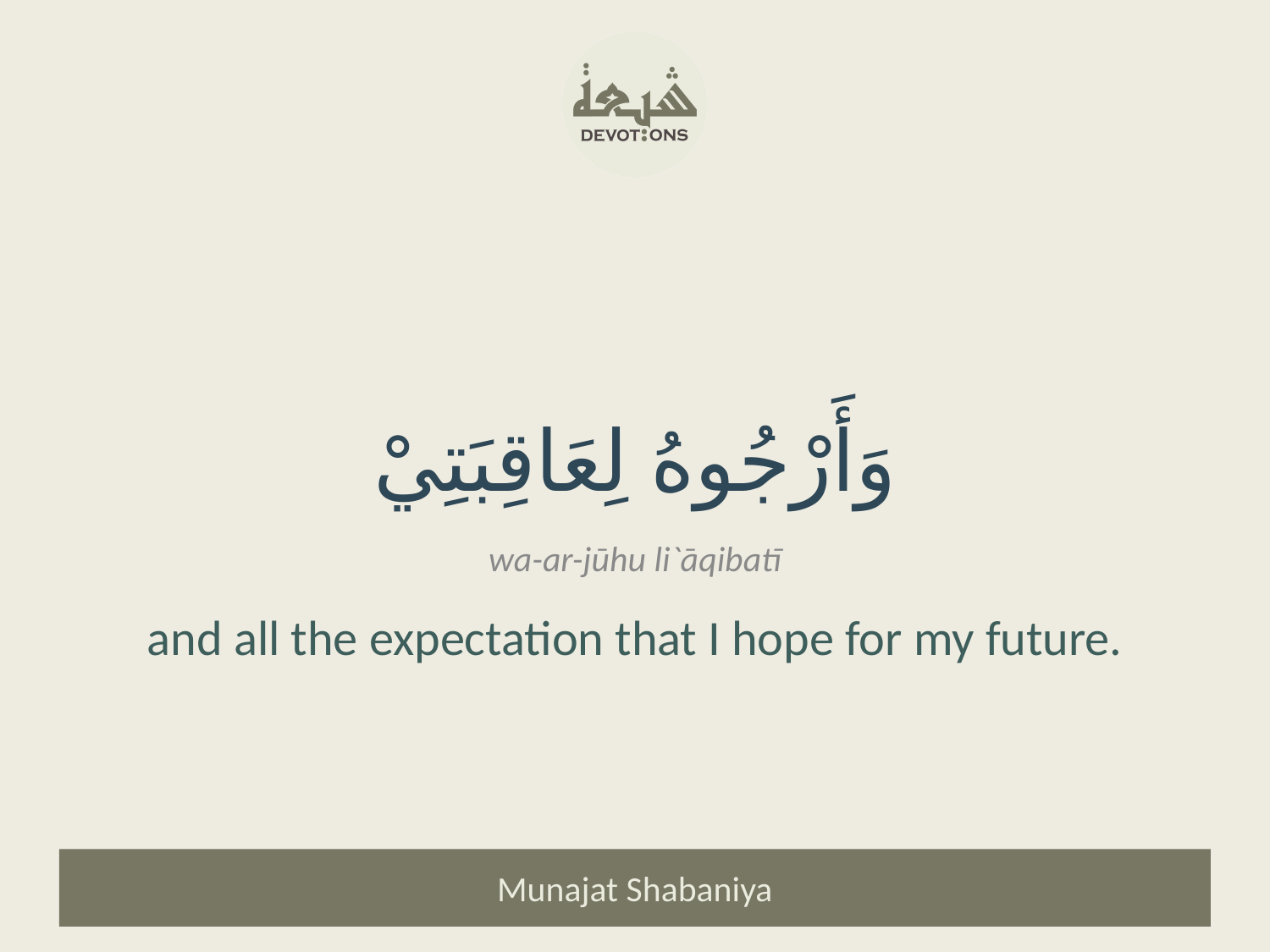

وَأَرْجُوهُ لِعَاقِبَتِيْ
wa-ar-jūhu li`āqibatī
and all the expectation that I hope for my future.
Munajat Shabaniya